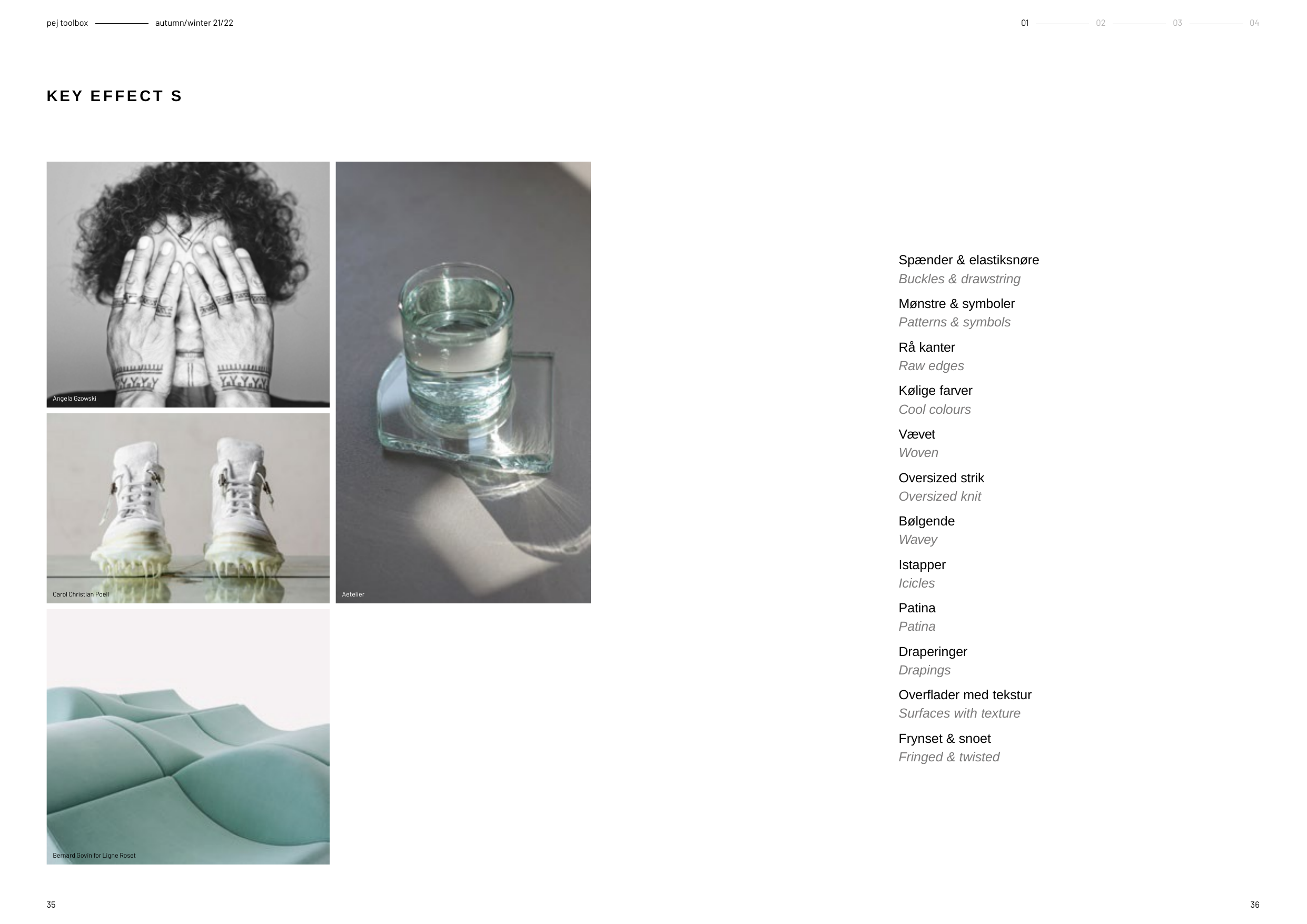

pej toolbox
autumn/winter 21/22
02
03
04
01

KEY EFFECT S

Spænder & elastiksnøre
Buckles & drawstring
Mønstre & symboler
Patterns & symbols
Rå kanter
Raw edges
Kølige farver
Cool colours
Vævet
Woven
Oversized strik
Oversized knit
Bølgende
Wavey
Istapper
Icicles
Patina
Patina
Draperinger
Drapings
Overflader med tekstur
Surfaces with texture
Frynset & snoet
Fringed & twisted
Angela Gzowski

Carol Christian Poell
Aetelier

Bernard Govin for Ligne Roset
35
36